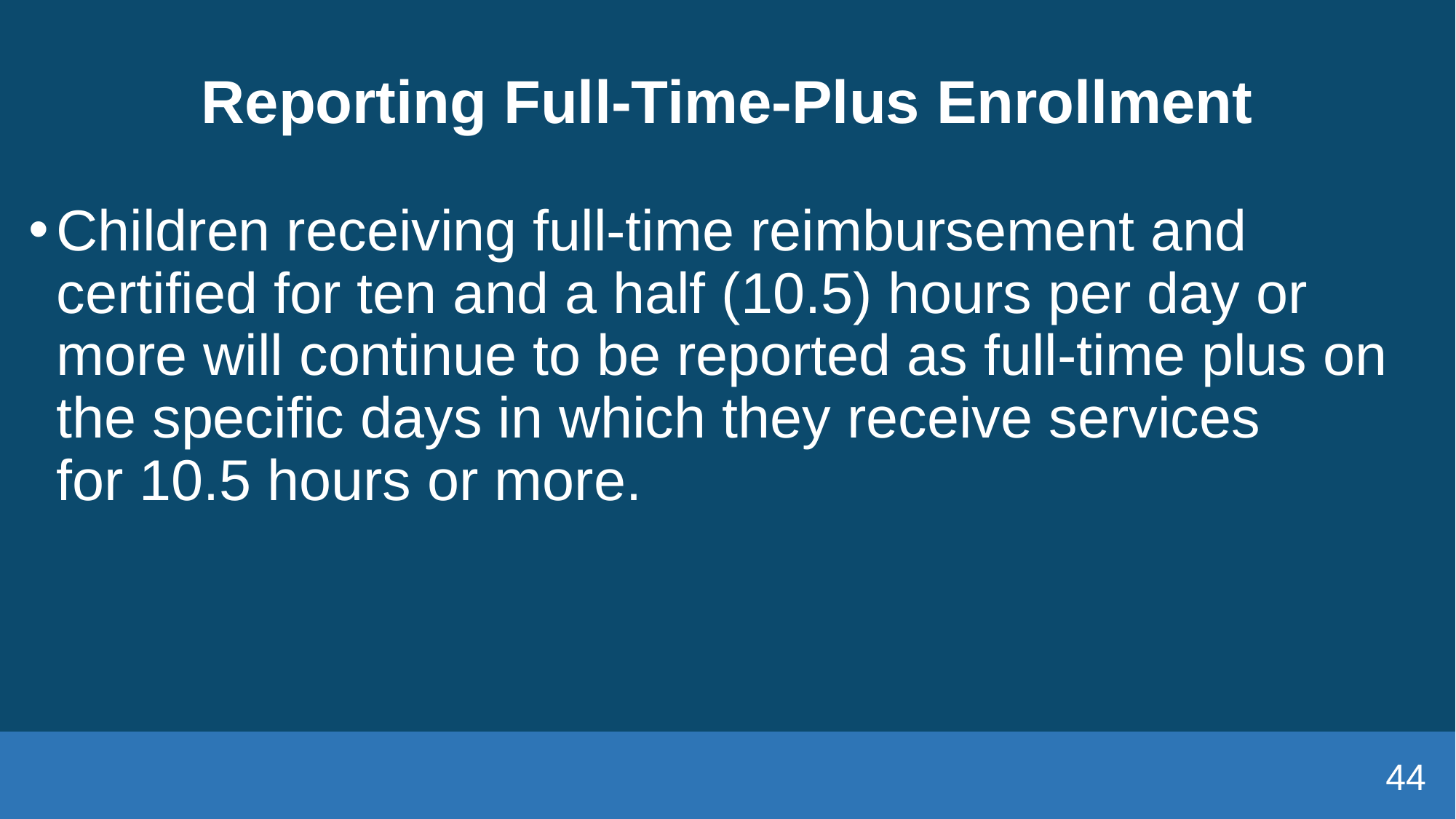

# Reporting Full-Time-Plus Enrollment
Children receiving full-time reimbursement and certified for ten and a half (10.5) hours per day or more will continue to be reported as full-time plus on the specific days in which they receive services for 10.5 hours or more.
44